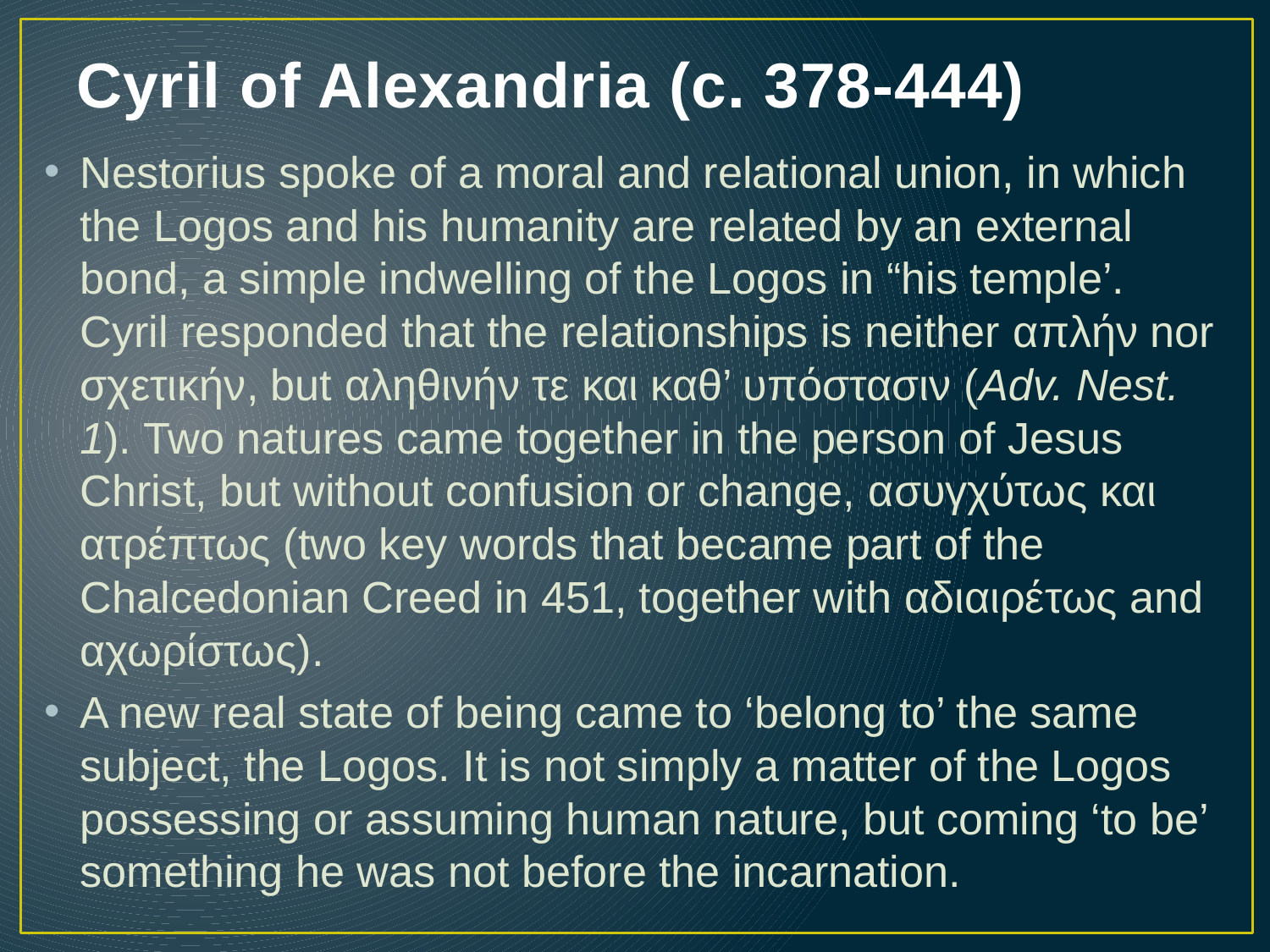

# Cyril of Alexandria (c. 378-444)
Nestorius spoke of a moral and relational union, in which the Logos and his humanity are related by an external bond, a simple indwelling of the Logos in “his temple’. Cyril responded that the relationships is neither απλήν nor σχετικήν, but αληθινήν τε και καθ’ υπόστασιν (Adv. Nest. 1). Two natures came together in the person of Jesus Christ, but without confusion or change, ασυγχύτως και ατρέπτως (two key words that became part of the Chalcedonian Creed in 451, together with αδιαιρέτως and αχωρίστως).
A new real state of being came to ‘belong to’ the same subject, the Logos. It is not simply a matter of the Logos possessing or assuming human nature, but coming ‘to be’ something he was not before the incarnation.